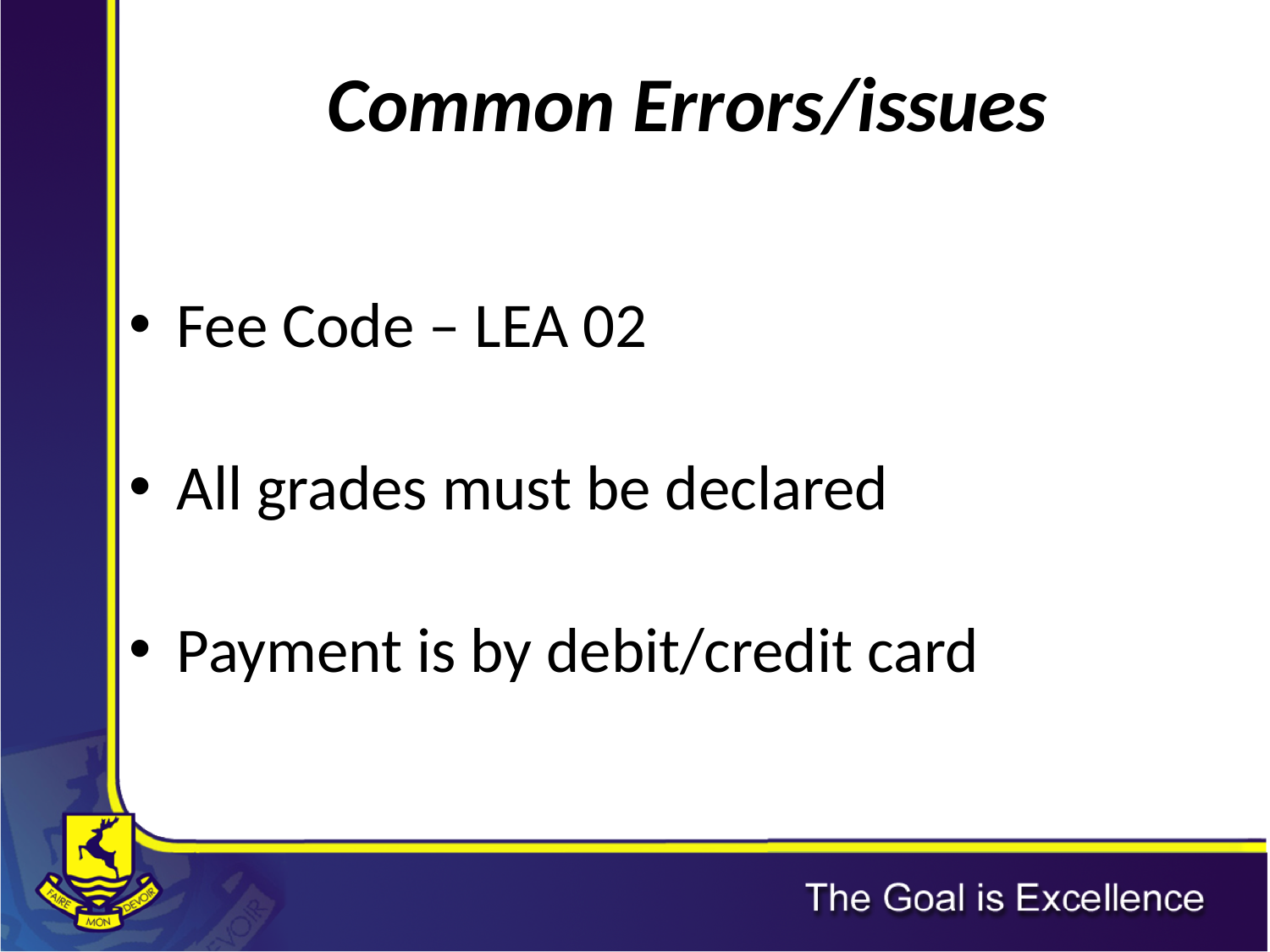

# Common Errors/issues
Fee Code – LEA 02

All grades must be declared

Payment is by debit/credit card